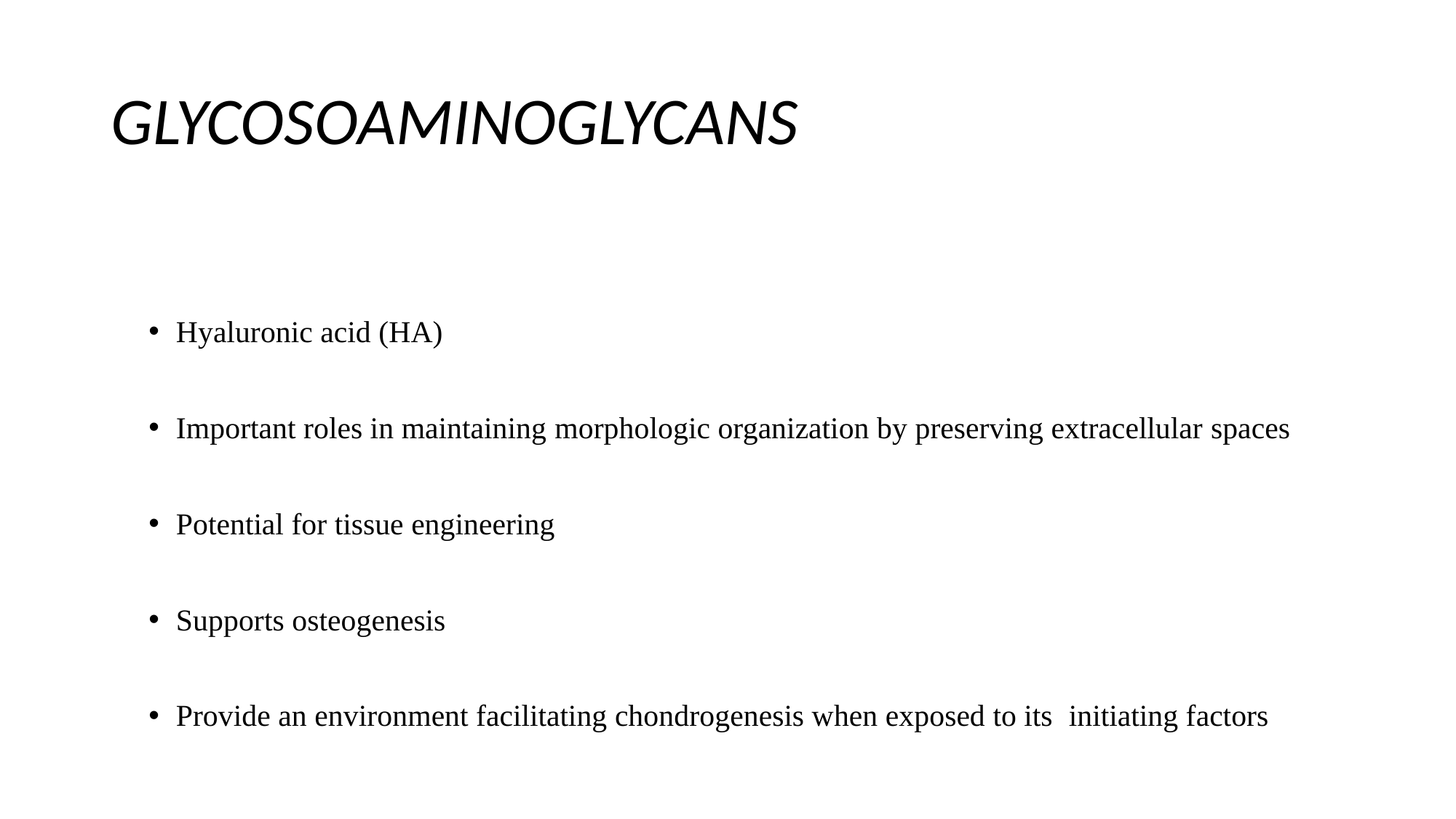

# GLYCOSOAMINOGLYCANS
Hyaluronic acid (HA)

Important roles in maintaining morphologic organization by preserving extracellular spaces

Potential for tissue engineering

Supports osteogenesis

Provide an environment facilitating chondrogenesis when exposed to its  initiating factors